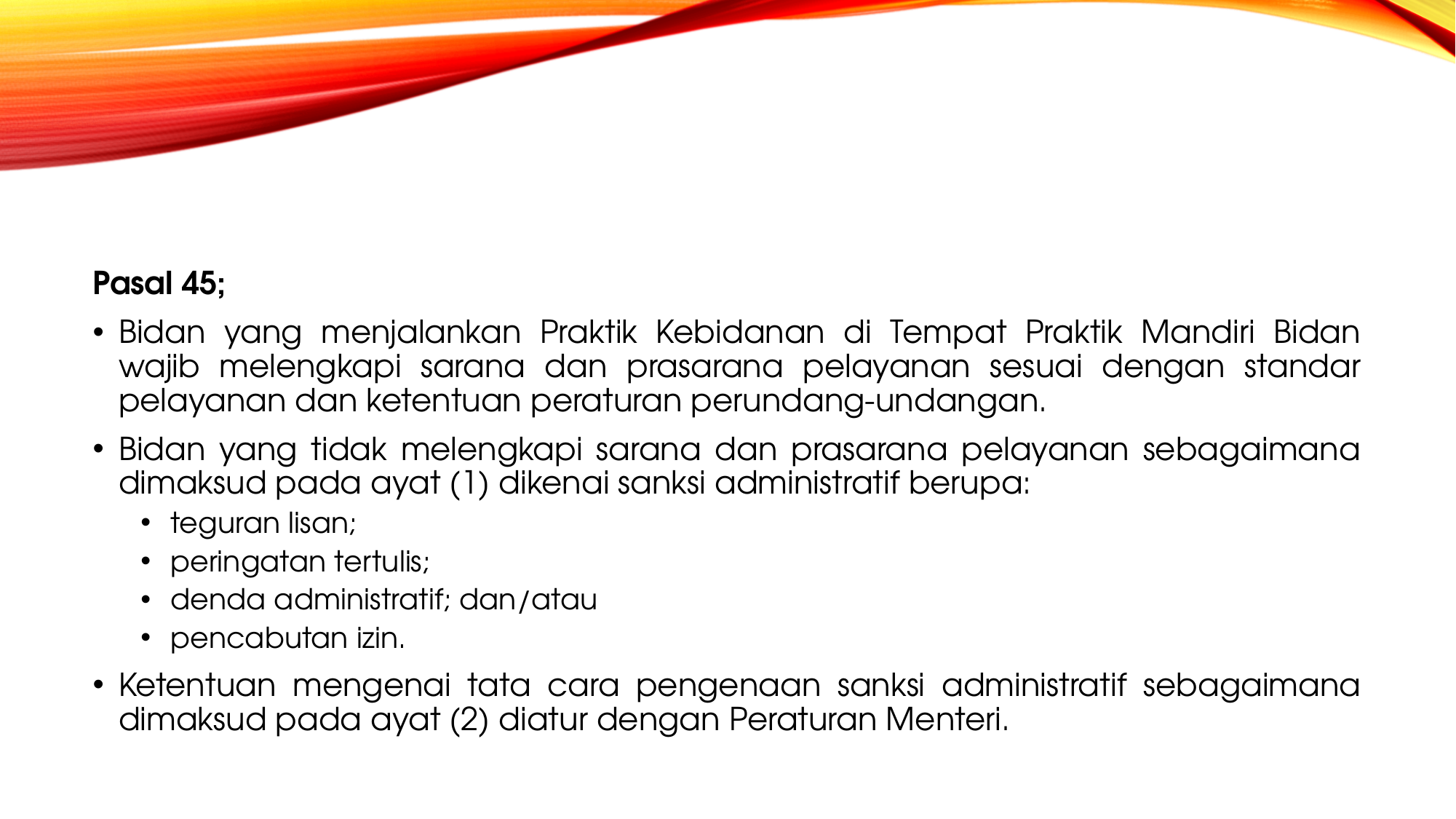

#
Pasal 45;
Bidan yang menjalankan Praktik Kebidanan di Tempat Praktik Mandiri Bidan wajib melengkapi sarana dan prasarana pelayanan sesuai dengan standar pelayanan dan ketentuan peraturan perundang-undangan.
Bidan yang tidak melengkapi sarana dan prasarana pelayanan sebagaimana dimaksud pada ayat (1) dikenai sanksi administratif berupa:
teguran lisan;
peringatan tertulis;
denda administratif; dan/atau
pencabutan izin.
Ketentuan mengenai tata cara pengenaan sanksi administratif sebagaimana dimaksud pada ayat (2) diatur dengan Peraturan Menteri.